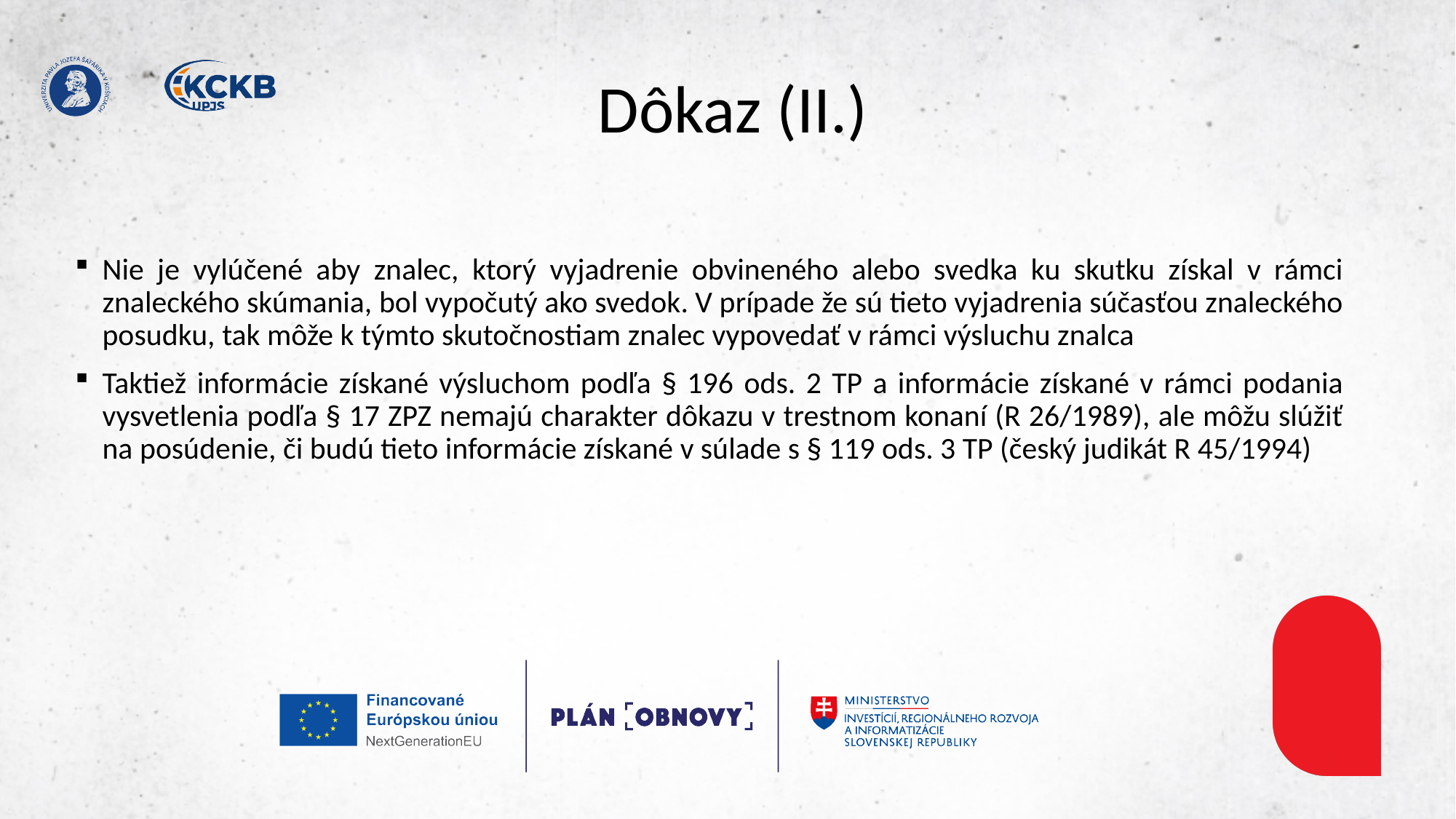

# Dôkaz (II.)
Nie je vylúčené aby znalec, ktorý vyjadrenie obvineného alebo svedka ku skutku získal v rámci znaleckého skúmania, bol vypočutý ako svedok. V prípade že sú tieto vyjadrenia súčasťou znaleckého posudku, tak môže k týmto skutočnostiam znalec vypovedať v rámci výsluchu znalca
Taktiež informácie získané výsluchom podľa § 196 ods. 2 TP a informácie získané v rámci podania vysvetlenia podľa § 17 ZPZ nemajú charakter dôkazu v trestnom konaní (R 26/1989), ale môžu slúžiť na posúdenie, či budú tieto informácie získané v súlade s § 119 ods. 3 TP (český judikát R 45/1994)